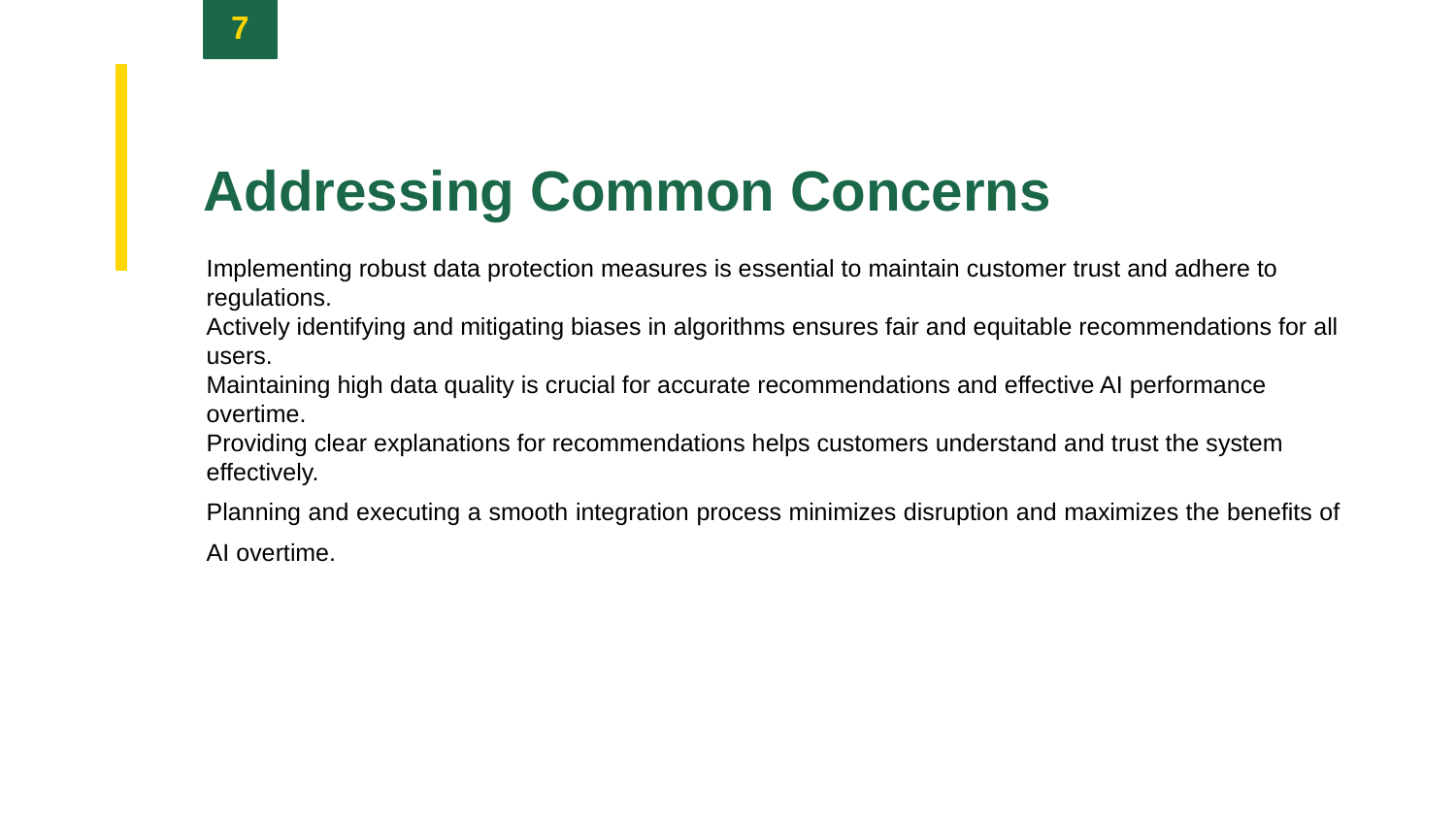

7

Addressing Common Concerns
Implementing robust data protection measures is essential to maintain customer trust and adhere to regulations.
Actively identifying and mitigating biases in algorithms ensures fair and equitable recommendations for all users.
Maintaining high data quality is crucial for accurate recommendations and effective AI performance overtime.
Providing clear explanations for recommendations helps customers understand and trust the system effectively.
Planning and executing a smooth integration process minimizes disruption and maximizes the benefits of AI overtime.